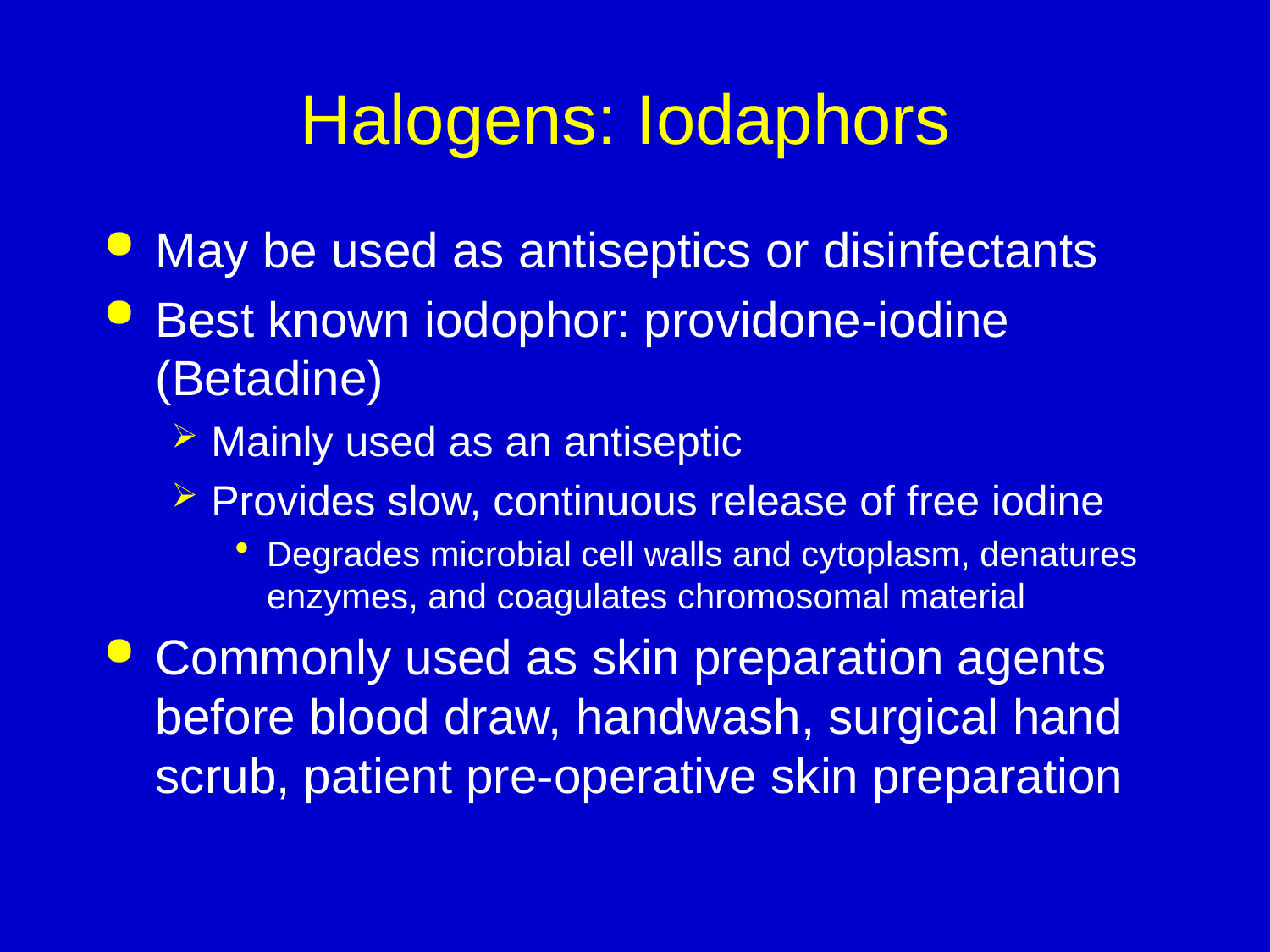

# Halogens: Iodaphors
May be used as antiseptics or disinfectants
Best known iodophor: providone-iodine (Betadine)
Mainly used as an antiseptic
Provides slow, continuous release of free iodine
Degrades microbial cell walls and cytoplasm, denatures enzymes, and coagulates chromosomal material
Commonly used as skin preparation agents before blood draw, handwash, surgical hand scrub, patient pre-operative skin preparation